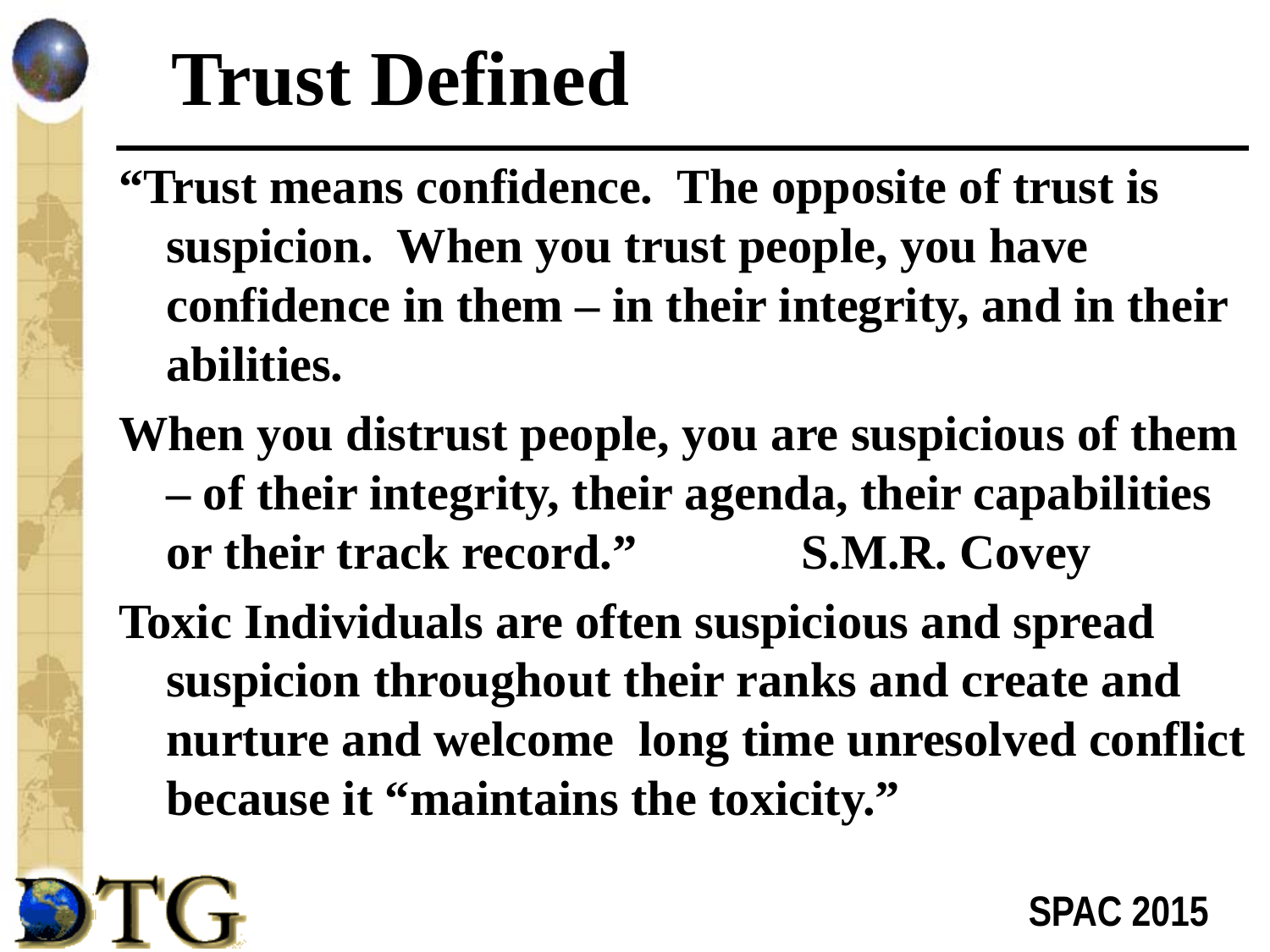

# Trust Defined
“Trust means confidence.  The opposite of trust is suspicion.  When you trust people, you have confidence in them – in their integrity, and in their abilities.
When you distrust people, you are suspicious of them – of their integrity, their agenda, their capabilities or their track record.”		S.M.R. Covey
Toxic Individuals are often suspicious and spread suspicion throughout their ranks and create and nurture and welcome  long time unresolved conflict because it “maintains the toxicity.”